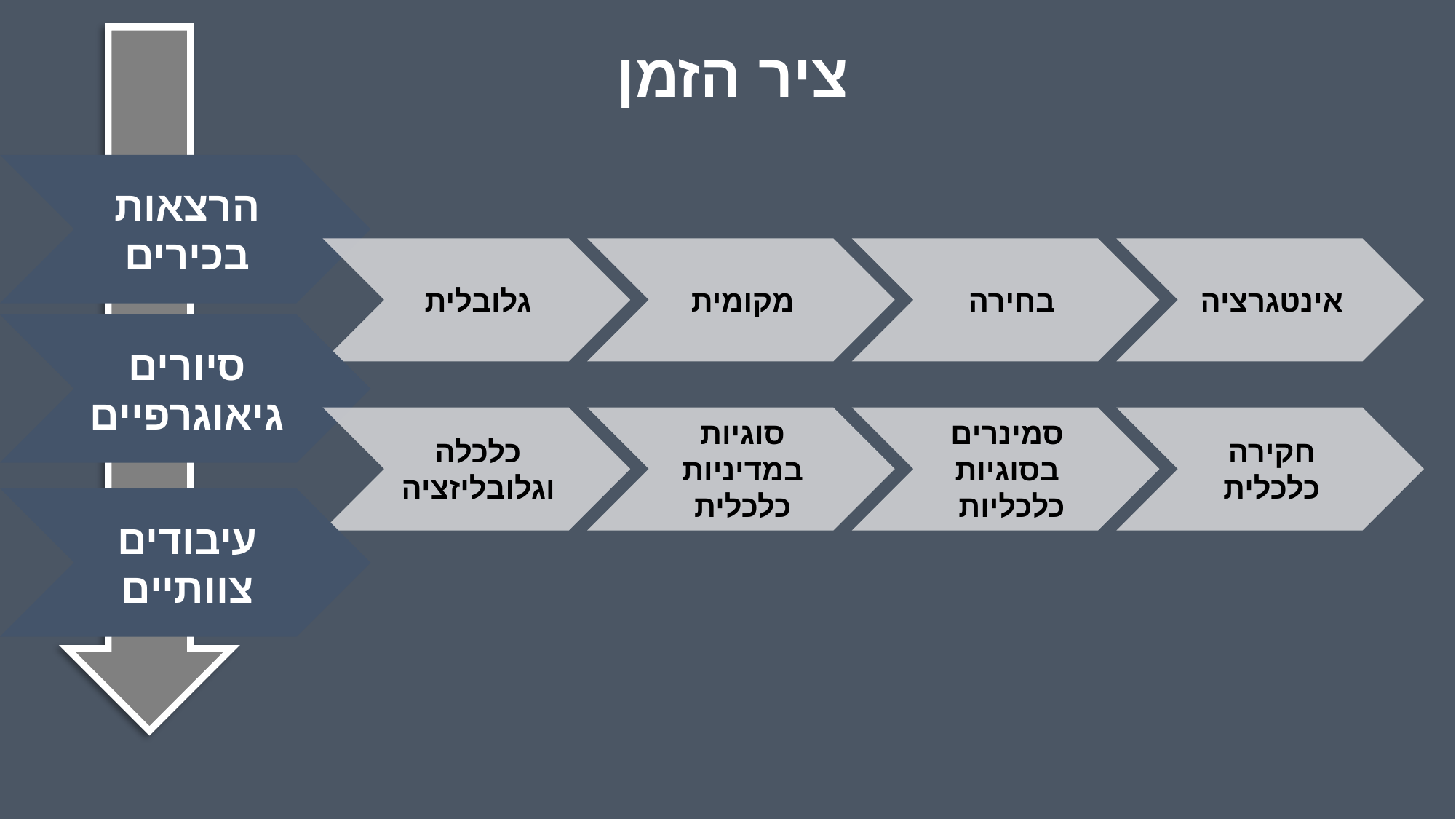

ציר הזמן
הרצאות בכירים
גלובלית
מקומית
בחירה
אינטגרציה
סיורים גיאוגרפיים
כלכלה וגלובליזציה
סוגיות במדיניות כלכלית
סמינרים בסוגיות כלכליות
חקירה כלכלית
עיבודים צוותיים